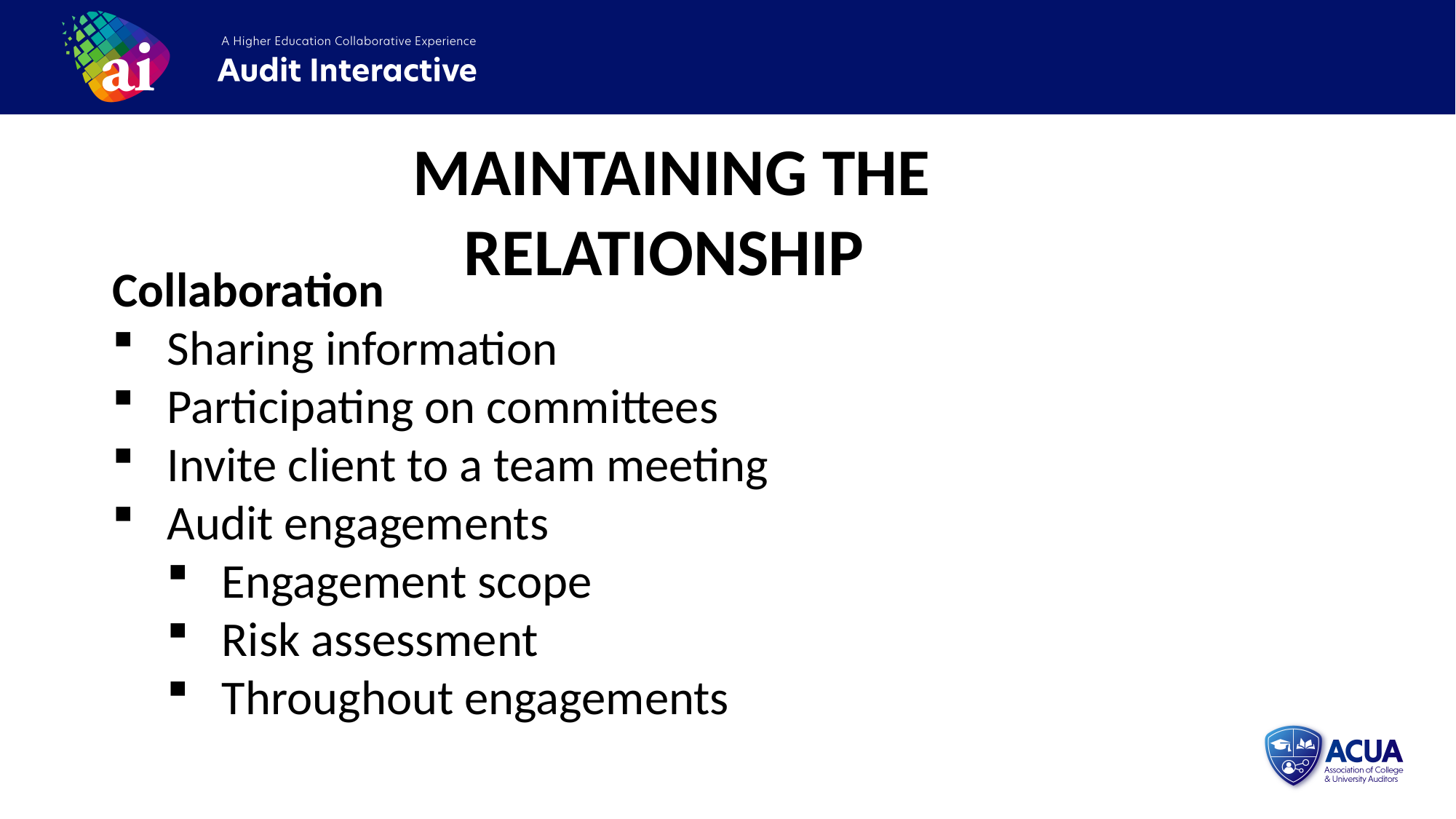

Maintaining the Relationship
Collaboration
Sharing information
Participating on committees
Invite client to a team meeting
Audit engagements
Engagement scope
Risk assessment
Throughout engagements